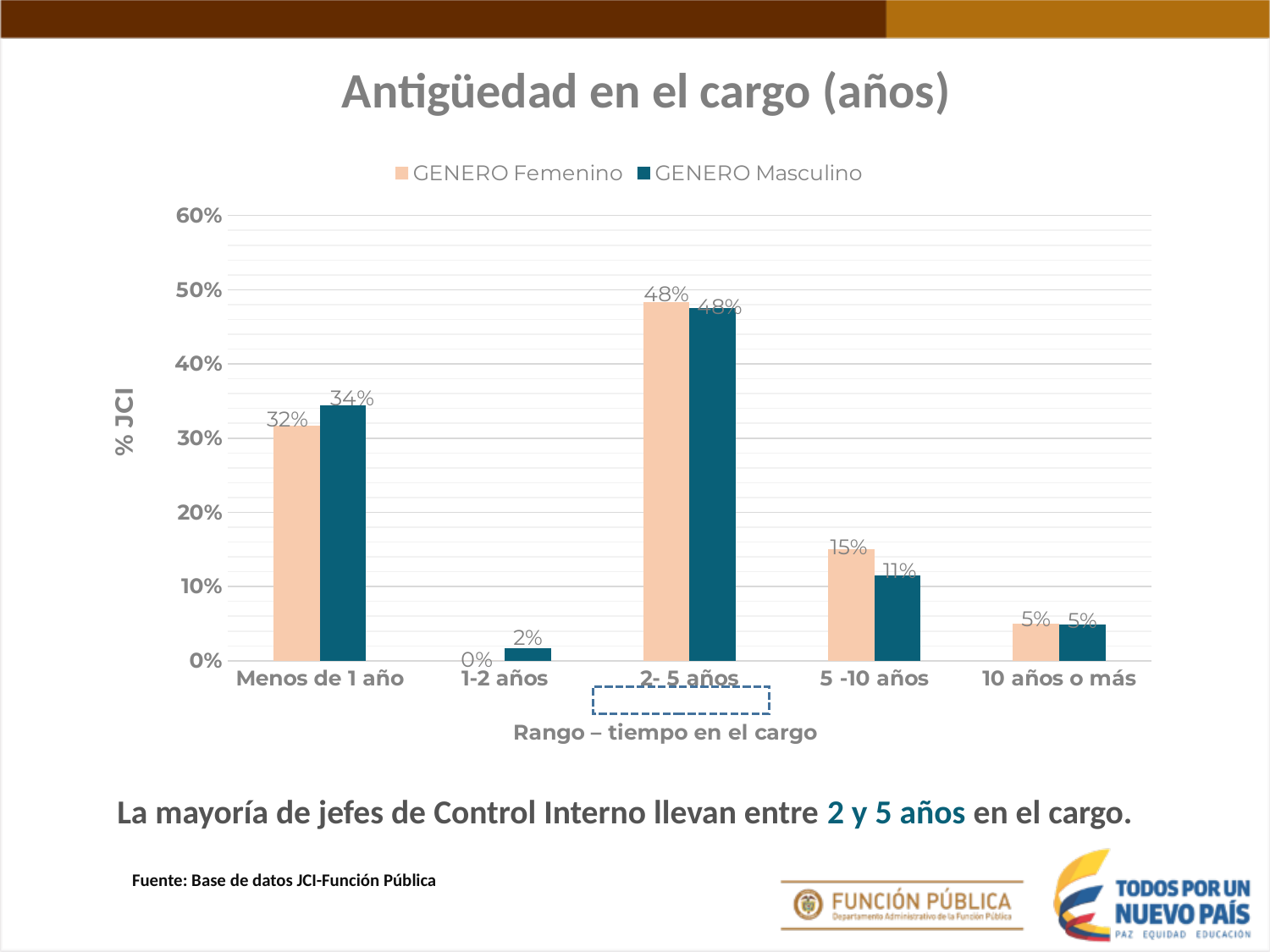

Antigüedad en el cargo (años)

### Chart

| Category | GENERO Femenino | GENERO Masculino |
|---|---|---|
| Menos de 1 año | 0.31666666666666665 | 0.3442622950819672 |
| 1-2 años | 0.0 | 0.01639344262295082 |
| 2- 5 años | 0.48333333333333334 | 0.47540983606557374 |
| 5 -10 años | 0.15 | 0.11475409836065574 |
| 10 años o más | 0.05 | 0.04918032786885246 |
La mayoría de jefes de Control Interno llevan entre 2 y 5 años en el cargo.
Fuente: Base de datos JCI-Función Pública